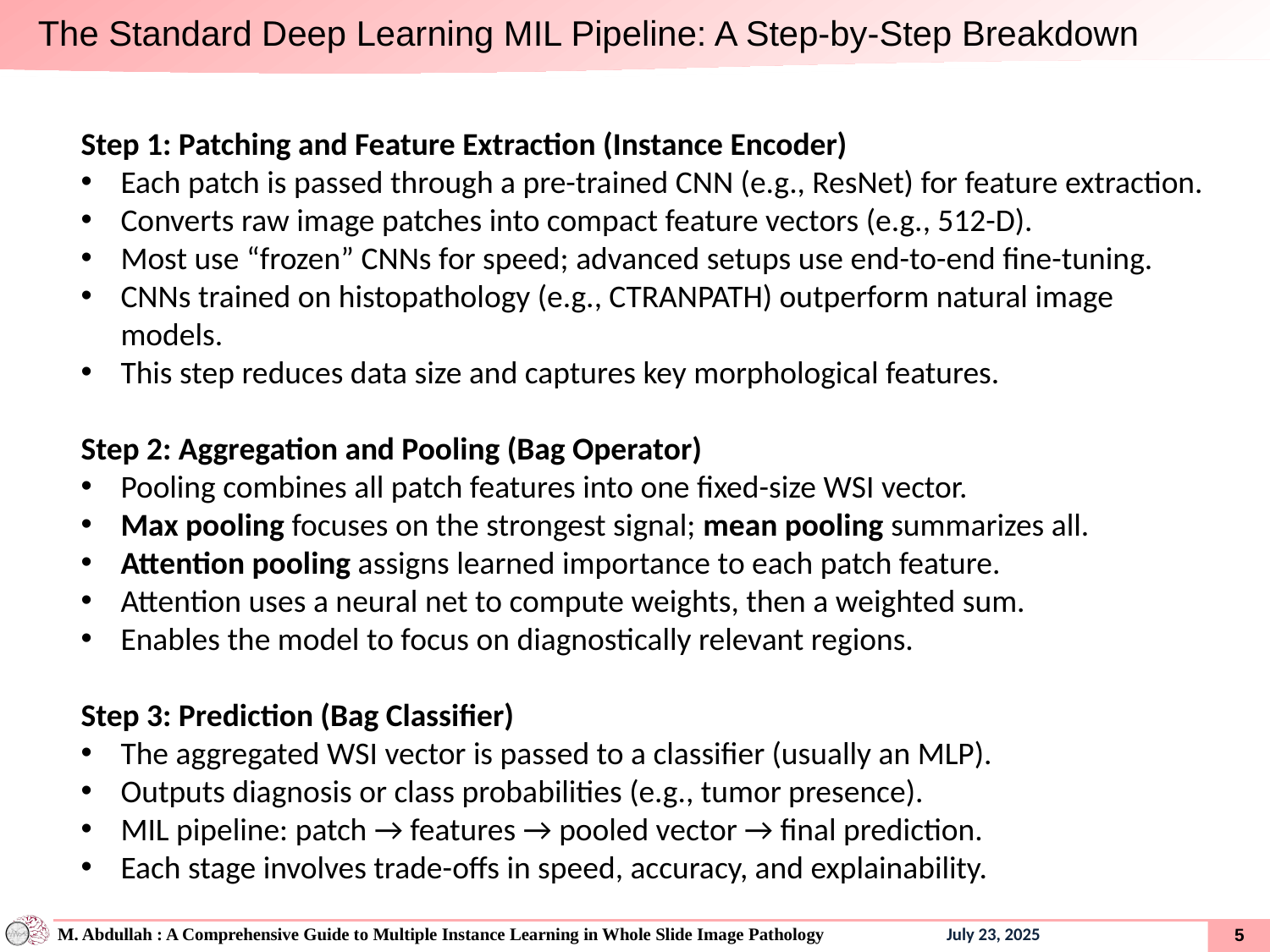

The Standard Deep Learning MIL Pipeline: A Step-by-Step Breakdown
Step 1: Patching and Feature Extraction (Instance Encoder)
Each patch is passed through a pre-trained CNN (e.g., ResNet) for feature extraction.
Converts raw image patches into compact feature vectors (e.g., 512-D).
Most use “frozen” CNNs for speed; advanced setups use end-to-end fine-tuning.
CNNs trained on histopathology (e.g., CTRANPATH) outperform natural image models.
This step reduces data size and captures key morphological features.

Step 2: Aggregation and Pooling (Bag Operator)
Pooling combines all patch features into one fixed-size WSI vector.
Max pooling focuses on the strongest signal; mean pooling summarizes all.
Attention pooling assigns learned importance to each patch feature.
Attention uses a neural net to compute weights, then a weighted sum.
Enables the model to focus on diagnostically relevant regions.

Step 3: Prediction (Bag Classifier)
The aggregated WSI vector is passed to a classifier (usually an MLP).
Outputs diagnosis or class probabilities (e.g., tumor presence).
MIL pipeline: patch → features → pooled vector → final prediction.
Each stage involves trade-offs in speed, accuracy, and explainability.